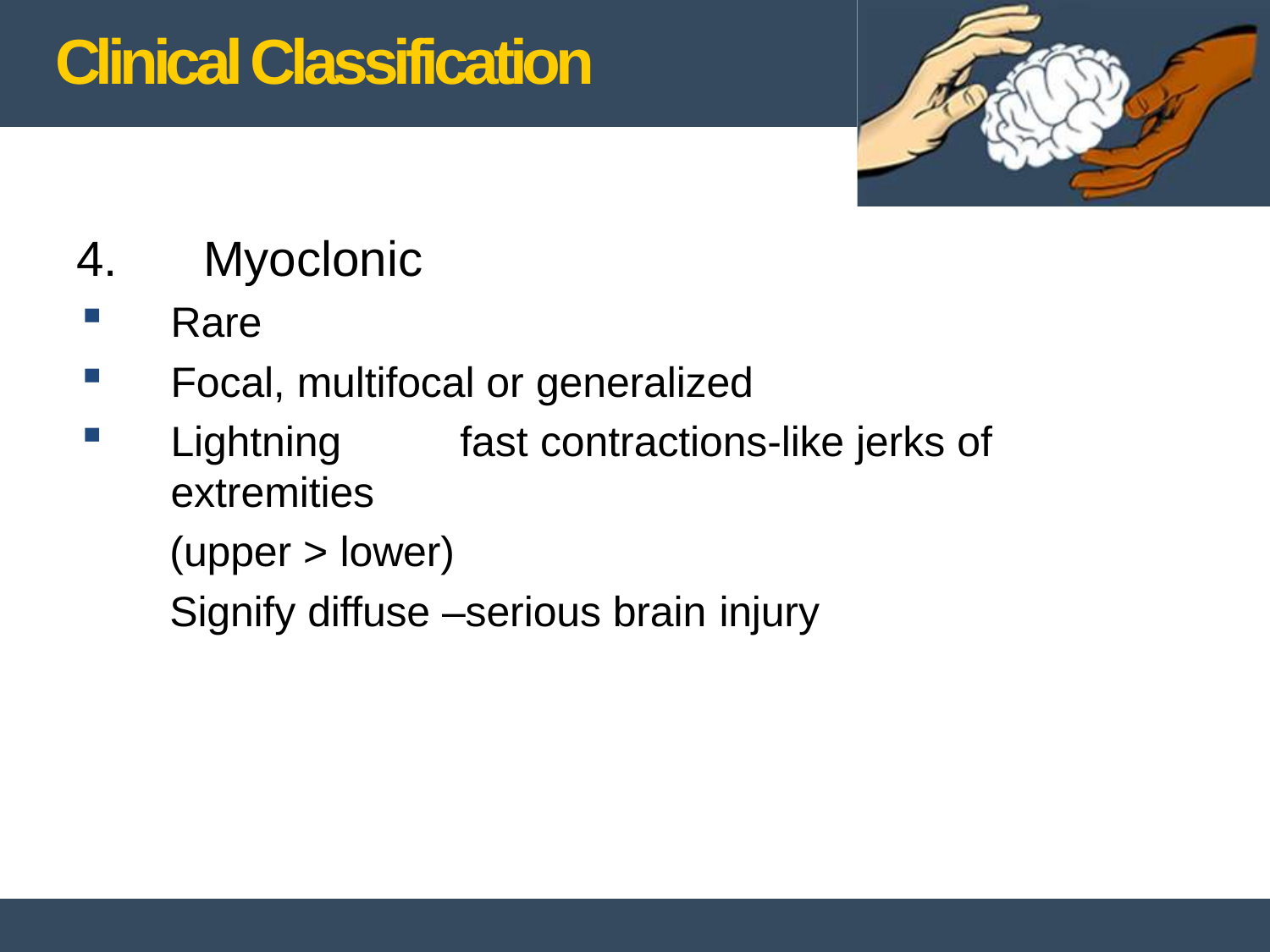

# Clinical Classification
4.	Myoclonic
Rare
Focal, multifocal or generalized
Lightning	fast contractions-like jerks of extremities
(upper > lower)
Signify diffuse –serious brain injury